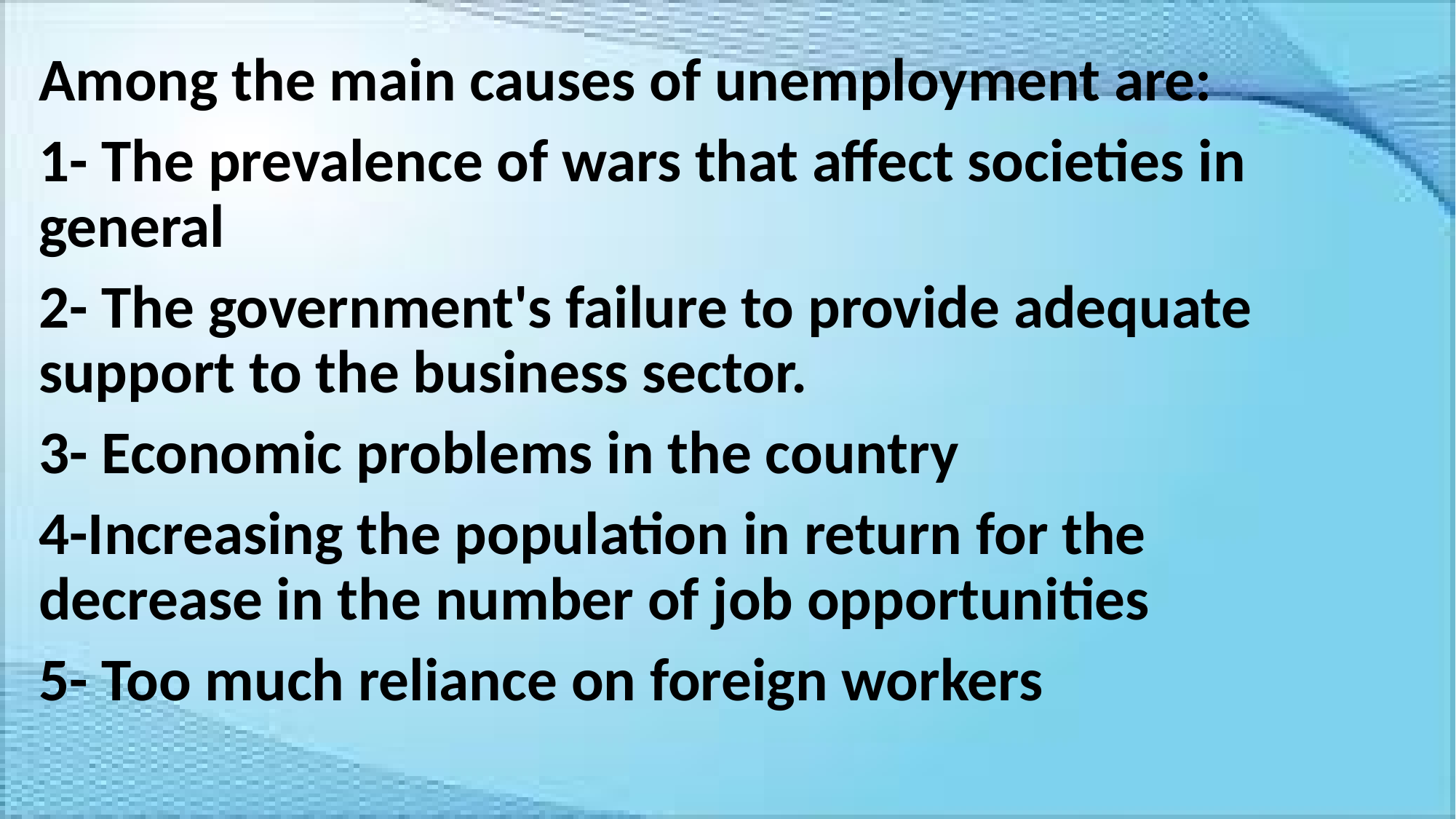

Among the main causes of unemployment are:
1- The prevalence of wars that affect societies in general
2- The government's failure to provide adequate support to the business sector.
3- Economic problems in the country
4-Increasing the population in return for the decrease in the number of job opportunities
5- Too much reliance on foreign workers